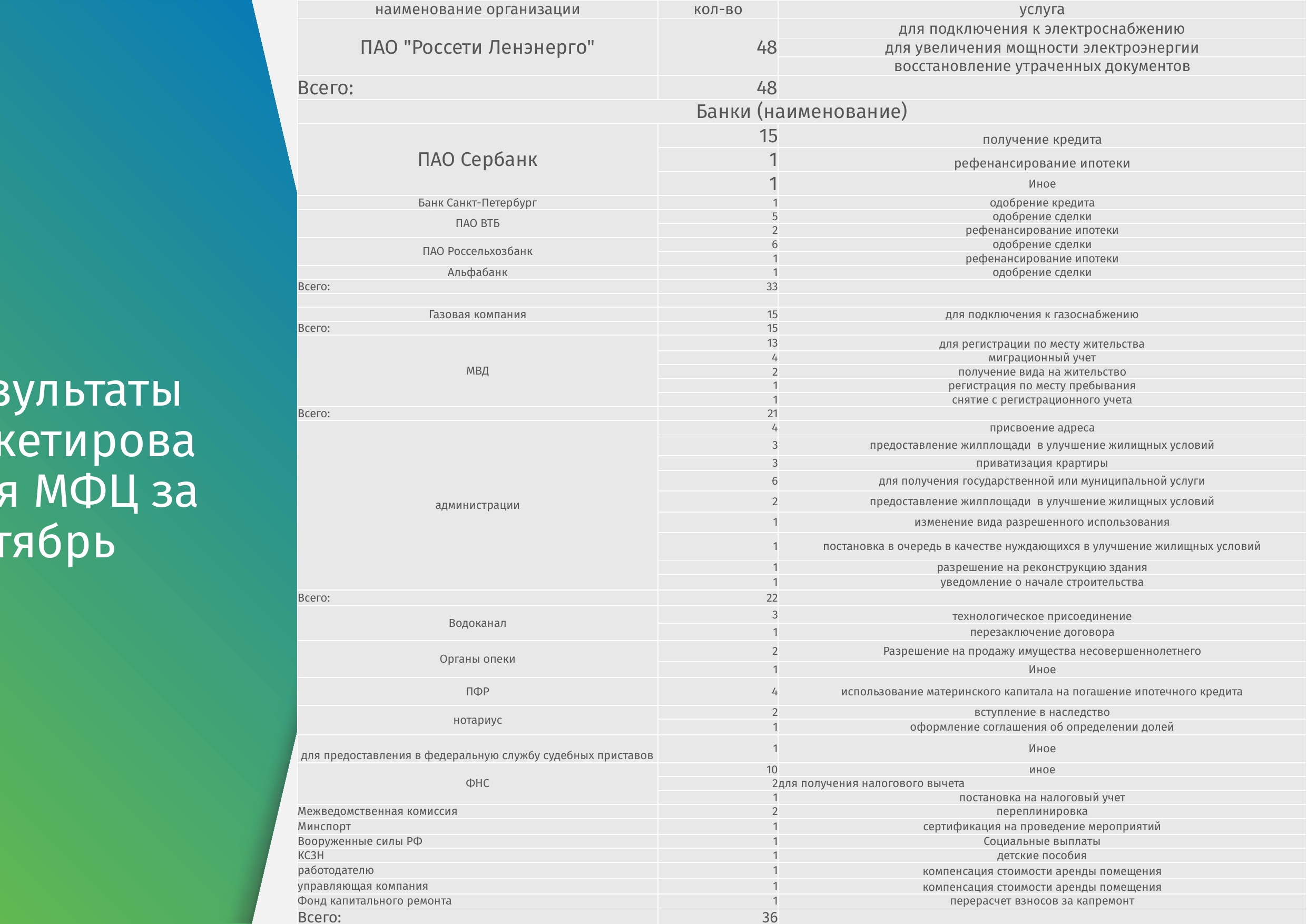

| наименование организации | кол-во | услуга |
| --- | --- | --- |
| ПАО "Россети Ленэнерго" | 48 | для подключения к электроснабжению |
|  |  | для увеличения мощности электроэнергии |
|  |  | восстановление утраченных документов |
| Всего: | 48 |  |
| Банки (наименование) |  |  |
| ПАО Сербанк | 15 | получение кредита |
|  | 1 | рефенансирование ипотеки |
|  | 1 | Иное |
| Банк Санкт-Петербург | 1 | одобрение кредита |
| ПАО ВТБ | 5 | одобрение сделки |
|  | 2 | рефенансирование ипотеки |
| ПАО Россельхозбанк | 6 | одобрение сделки |
|  | 1 | рефенансирование ипотеки |
| Альфабанк | 1 | одобрение сделки |
| Всего: | 33 |  |
|  |  |  |
| Газовая компания | 15 | для подключения к газоснабжению |
| Всего: | 15 |  |
| МВД | 13 | для регистрации по месту жительства |
|  | 4 | миграционный учет |
|  | 2 | получение вида на жительство |
|  | 1 | регистрация по месту пребывания |
|  | 1 | снятие с регистрационного учета |
| Всего: | 21 |  |
| администрации | 4 | присвоение адреса |
|  | 3 | предоставление жилплощади в улучшение жилищных условий |
|  | 3 | приватизация крартиры |
|  | 6 | для получения государственной или муниципальной услуги |
|  | 2 | предоставление жилплощади в улучшение жилищных условий |
|  | 1 | изменение вида разрешенного использования |
|  | 1 | постановка в очередь в качестве нуждающихся в улучшение жилищных условий |
|  | 1 | разрешение на реконструкцию здания |
|  | 1 | уведомление о начале строительства |
| Всего: | 22 |  |
| Водоканал | 3 | технологическое присоединение |
|  | 1 | перезаключение договора |
| Органы опеки | 2 | Разрешение на продажу имущества несовершеннолетнего |
|  | 1 | Иное |
| ПФР | 4 | использование материнского капитала на погашение ипотечного кредита |
| нотариус | 2 | вступление в наследство |
|  | 1 | оформление соглашения об определении долей |
| для предоставления в федеральную службу судебных приставов | 1 | Иное |
| ФНС | 10 | иное |
|  | 2 | для получения налогового вычета |
|  | 1 | постановка на налоговый учет |
| Межведомственная комиссия | 2 | переплинировка |
| Минспорт | 1 | сертификация на проведение мероприятий |
| Вооруженные силы РФ | 1 | Социальные выплаты |
| КСЗН | 1 | детские пособия |
| работодателю | 1 | компенсация стоимости аренды помещения |
| управляющая компания | 1 | компенсация стоимости аренды помещения |
| Фонд капитального ремонта | 1 | перерасчет взносов за капремонт |
| Всего: | 36 |  |
# Результаты анкетирования МФЦ за октябрь
17